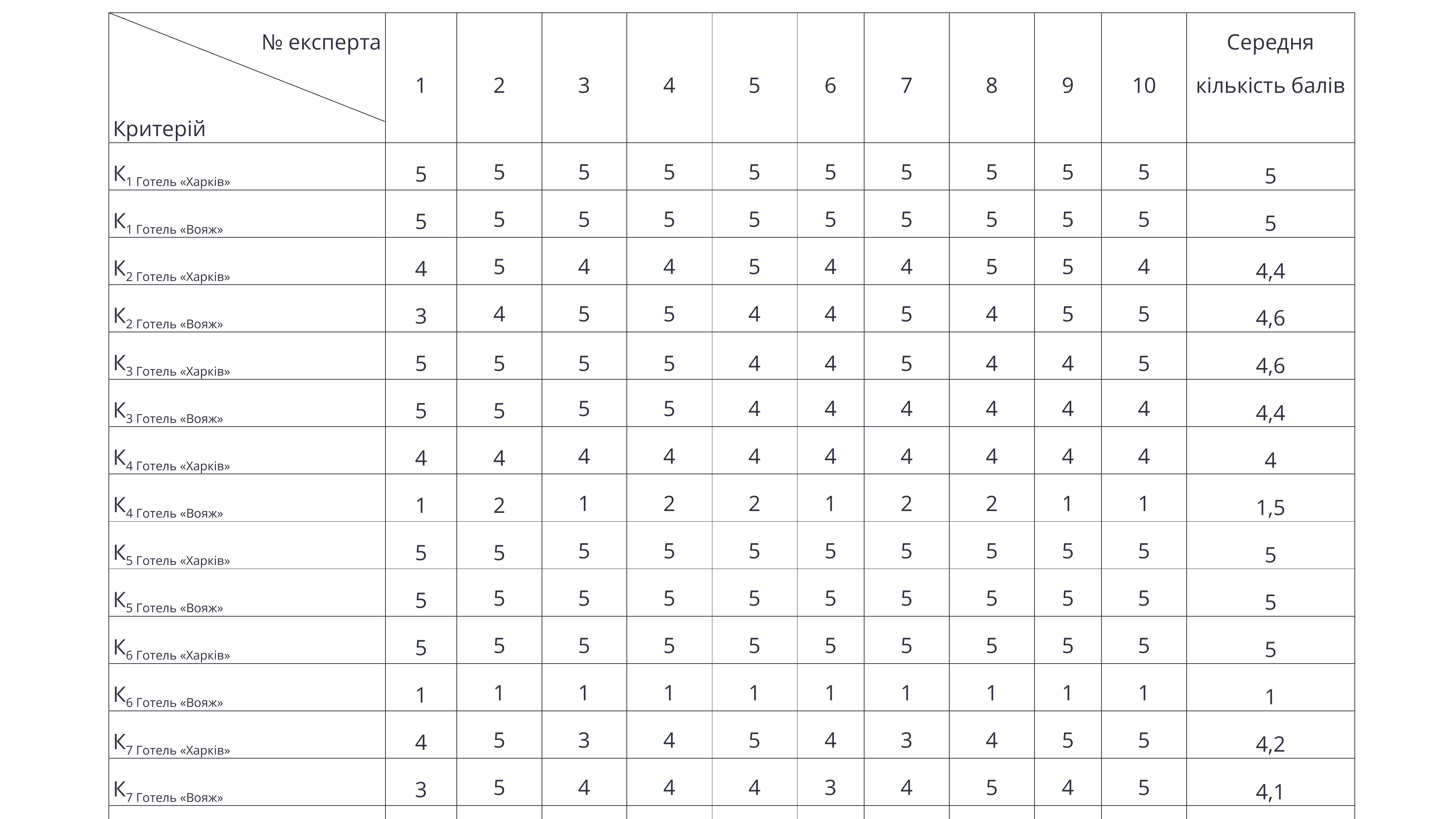

| № експерта   Критерій | 1 | 2 | 3 | 4 | 5 | 6 | 7 | 8 | 9 | 10 | Середня кількість балів |
| --- | --- | --- | --- | --- | --- | --- | --- | --- | --- | --- | --- |
| К1 Готель «Харків» | 5 | 5 | 5 | 5 | 5 | 5 | 5 | 5 | 5 | 5 | 5 |
| К1 Готель «Вояж» | 5 | 5 | 5 | 5 | 5 | 5 | 5 | 5 | 5 | 5 | 5 |
| К2 Готель «Харків» | 4 | 5 | 4 | 4 | 5 | 4 | 4 | 5 | 5 | 4 | 4,4 |
| К2 Готель «Вояж» | 3 | 4 | 5 | 5 | 4 | 4 | 5 | 4 | 5 | 5 | 4,6 |
| К3 Готель «Харків» | 5 | 5 | 5 | 5 | 4 | 4 | 5 | 4 | 4 | 5 | 4,6 |
| К3 Готель «Вояж» | 5 | 5 | 5 | 5 | 4 | 4 | 4 | 4 | 4 | 4 | 4,4 |
| К4 Готель «Харків» | 4 | 4 | 4 | 4 | 4 | 4 | 4 | 4 | 4 | 4 | 4 |
| К4 Готель «Вояж» | 1 | 2 | 1 | 2 | 2 | 1 | 2 | 2 | 1 | 1 | 1,5 |
| К5 Готель «Харків» | 5 | 5 | 5 | 5 | 5 | 5 | 5 | 5 | 5 | 5 | 5 |
| К5 Готель «Вояж» | 5 | 5 | 5 | 5 | 5 | 5 | 5 | 5 | 5 | 5 | 5 |
| К6 Готель «Харків» | 5 | 5 | 5 | 5 | 5 | 5 | 5 | 5 | 5 | 5 | 5 |
| К6 Готель «Вояж» | 1 | 1 | 1 | 1 | 1 | 1 | 1 | 1 | 1 | 1 | 1 |
| К7 Готель «Харків» | 4 | 5 | 3 | 4 | 5 | 4 | 3 | 4 | 5 | 5 | 4,2 |
| К7 Готель «Вояж» | 3 | 5 | 4 | 4 | 4 | 3 | 4 | 5 | 4 | 5 | 4,1 |
| К8 Готель «Харків» | 5 | 5 | 5 | 5 | 5 | 5 | 5 | 5 | 5 | 5 | 5 |
| К8 Готель «Вояж» | 5 | 5 | 5 | 5 | 5 | 5 | 5 | 5 | 5 | 5 | 5 |
| К9 Готель «Харків» | 5 | 5 | 5 | 5 | 5 | 5 | 5 | 5 | 5 | 5 | 5 |
| К9 Готель «Вояж» | 3 | 3 | 3 | 3 | 3 | 3 | 3 | 3 | 3 | 3 | 3 |
| К10 Готель «Харків» | 4 | 5 | 5 | 4 | 4 | 5 | 5 | 5 | 4 | 5 | 4,6 |
| К10 Готель «Вояж» | 5 | 5 | 5 | 5 | 5 | 5 | 5 | 5 | 4 | 4 | 4,8 |